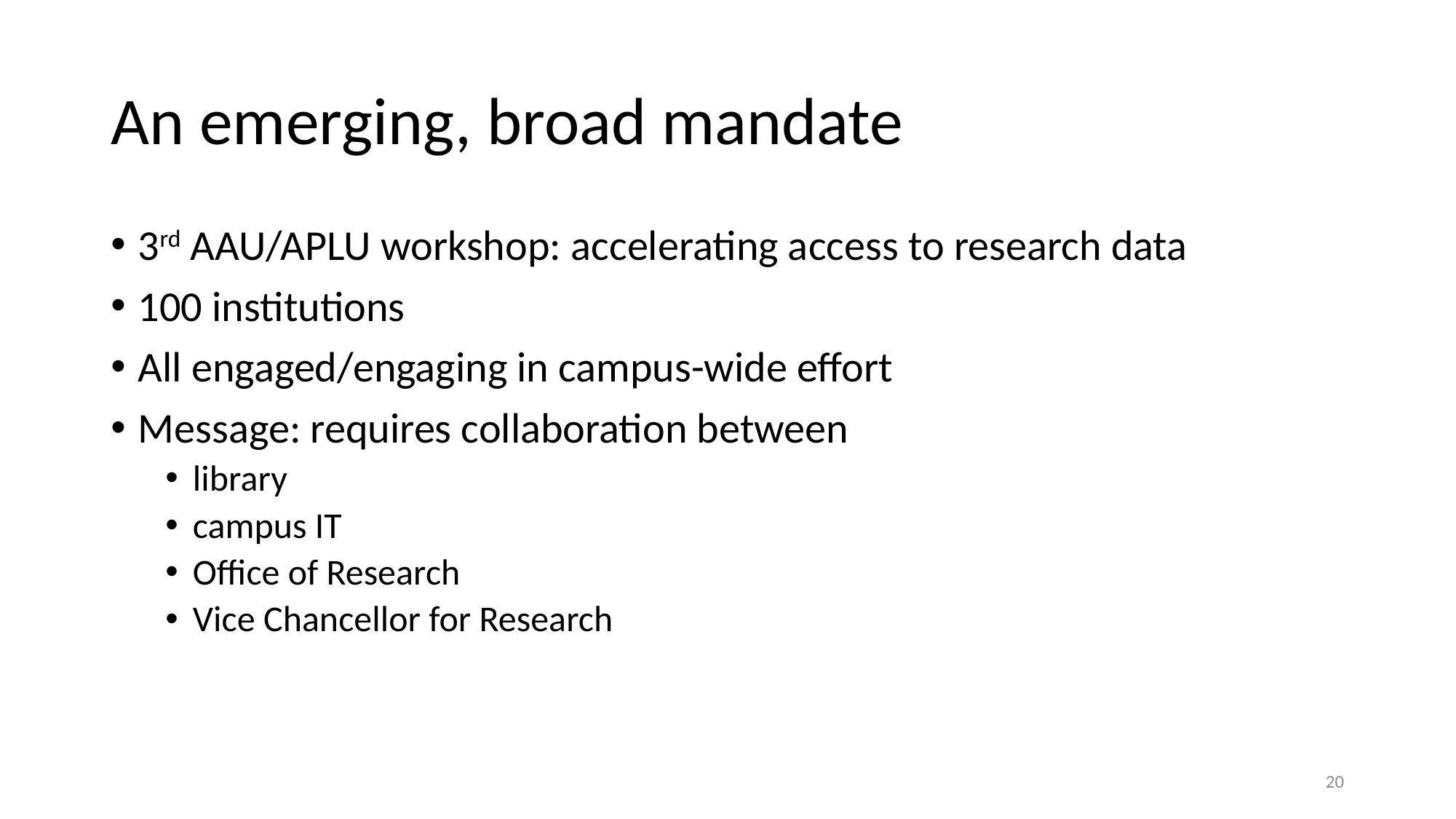

# An emerging, broad mandate
3rd AAU/APLU workshop: accelerating access to research data
100 institutions
All engaged/engaging in campus-wide effort
Message: requires collaboration between
library
campus IT
Office of Research
Vice Chancellor for Research
20